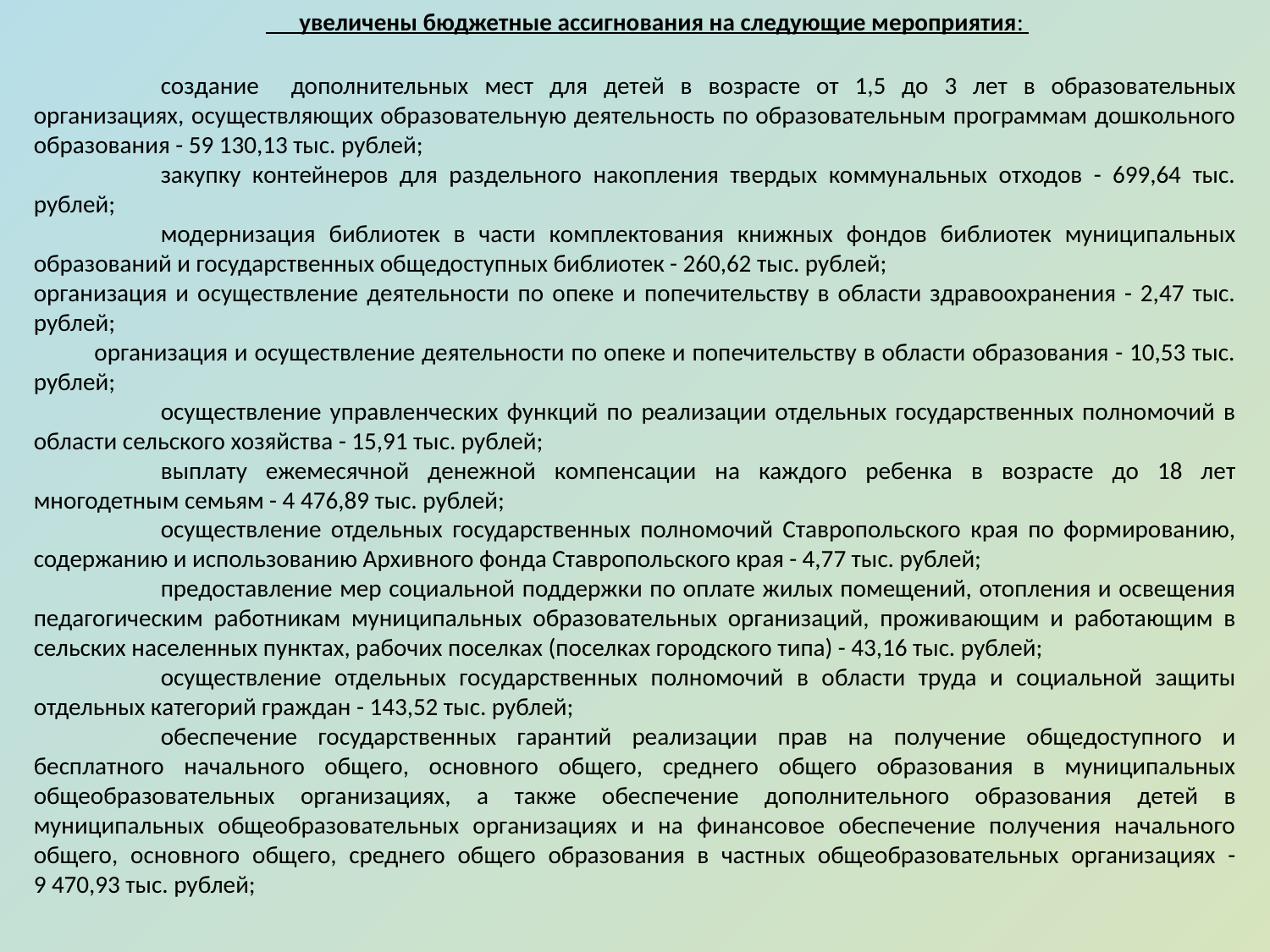

увеличены бюджетные ассигнования на следующие мероприятия:
	создание  дополнительных мест для детей в возрасте от 1,5 до 3 лет в образовательных организациях, осуществляющих образовательную деятельность по образовательным программам дошкольного образования - 59 130,13 тыс. рублей;
	закупку контейнеров для раздельного накопления твердых коммунальных отходов - 699,64 тыс. рублей;
	модернизация библиотек в части комплектования книжных фондов библиотек муниципальных образований и государственных общедоступных библиотек - 260,62 тыс. рублей;
организация и осуществление деятельности по опеке и попечительству в области здравоохранения - 2,47 тыс. рублей;
         организация и осуществление деятельности по опеке и попечительству в области образования - 10,53 тыс. рублей;
	осуществление управленческих функций по реализации отдельных государственных полномочий в области сельского хозяйства - 15,91 тыс. рублей;
	выплату ежемесячной денежной компенсации на каждого ребенка в возрасте до 18 лет многодетным семьям - 4 476,89 тыс. рублей;
	осуществление отдельных государственных полномочий Ставропольского края по формированию, содержанию и использованию Архивного фонда Ставропольского края - 4,77 тыс. рублей;
	предоставление мер социальной поддержки по оплате жилых помещений, отопления и освещения педагогическим работникам муниципальных образовательных организаций, проживающим и работающим в сельских населенных пунктах, рабочих поселках (поселках городского типа) - 43,16 тыс. рублей;
	осуществление отдельных государственных полномочий в области труда и социальной защиты отдельных категорий граждан - 143,52 тыс. рублей;
	обеспечение государственных гарантий реализации прав на получение общедоступного и бесплатного начального общего, основного общего, среднего общего образования в муниципальных общеобразовательных организациях, а также обеспечение дополнительного образования детей в муниципальных общеобразовательных организациях и на финансовое обеспечение получения начального общего, основного общего, среднего общего образования в частных общеобразовательных организациях - 9 470,93 тыс. рублей;